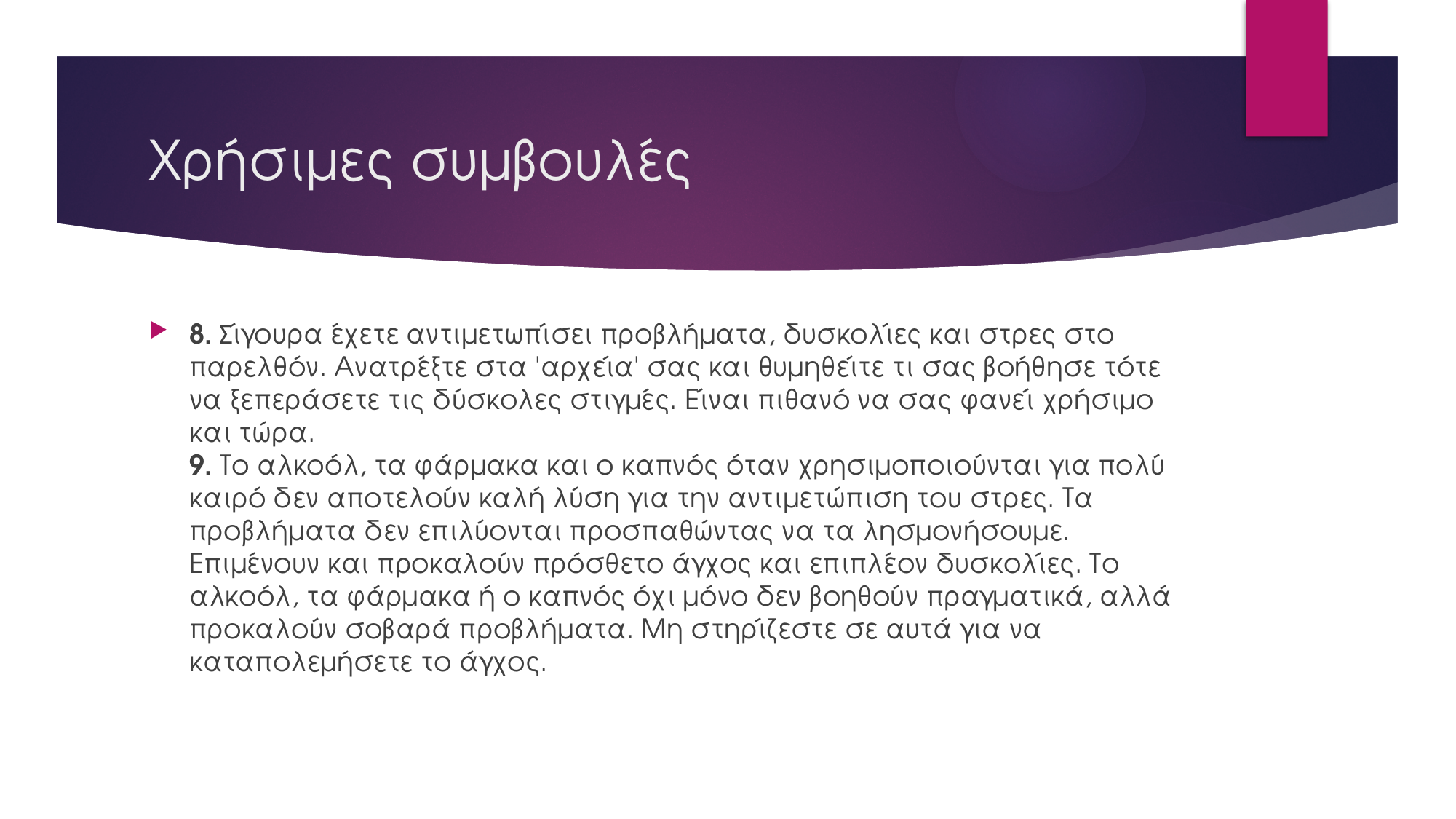

# Χρήσιμες συμβουλές
8. Σίγουρα έχετε αντιμετωπίσει προβλήματα, δυσκολίες και στρες στο παρελθόν. Ανατρέξτε στα 'αρχεία' σας και θυμηθείτε τι σας βοήθησε τότε να ξεπεράσετε τις δύσκολες στιγμές. Είναι πιθανό να σας φανεί χρήσιμο και τώρα.
9. Το αλκοόλ, τα φάρμακα και ο καπνός όταν χρησιμοποιούνται για πολύ καιρό δεν αποτελούν καλή λύση για την αντιμετώπιση του στρες. Τα προβλήματα δεν επιλύονται προσπαθώντας να τα λησμονήσουμε. Επιμένουν και προκαλούν πρόσθετο άγχος και επιπλέον δυσκολίες. Το αλκοόλ, τα φάρμακα ή ο καπνός όχι μόνο δεν βοηθούν πραγματικά, αλλά προκαλούν σοβαρά προβλήματα. Μη στηρίζεστε σε αυτά για να καταπολεμήσετε το άγχος.